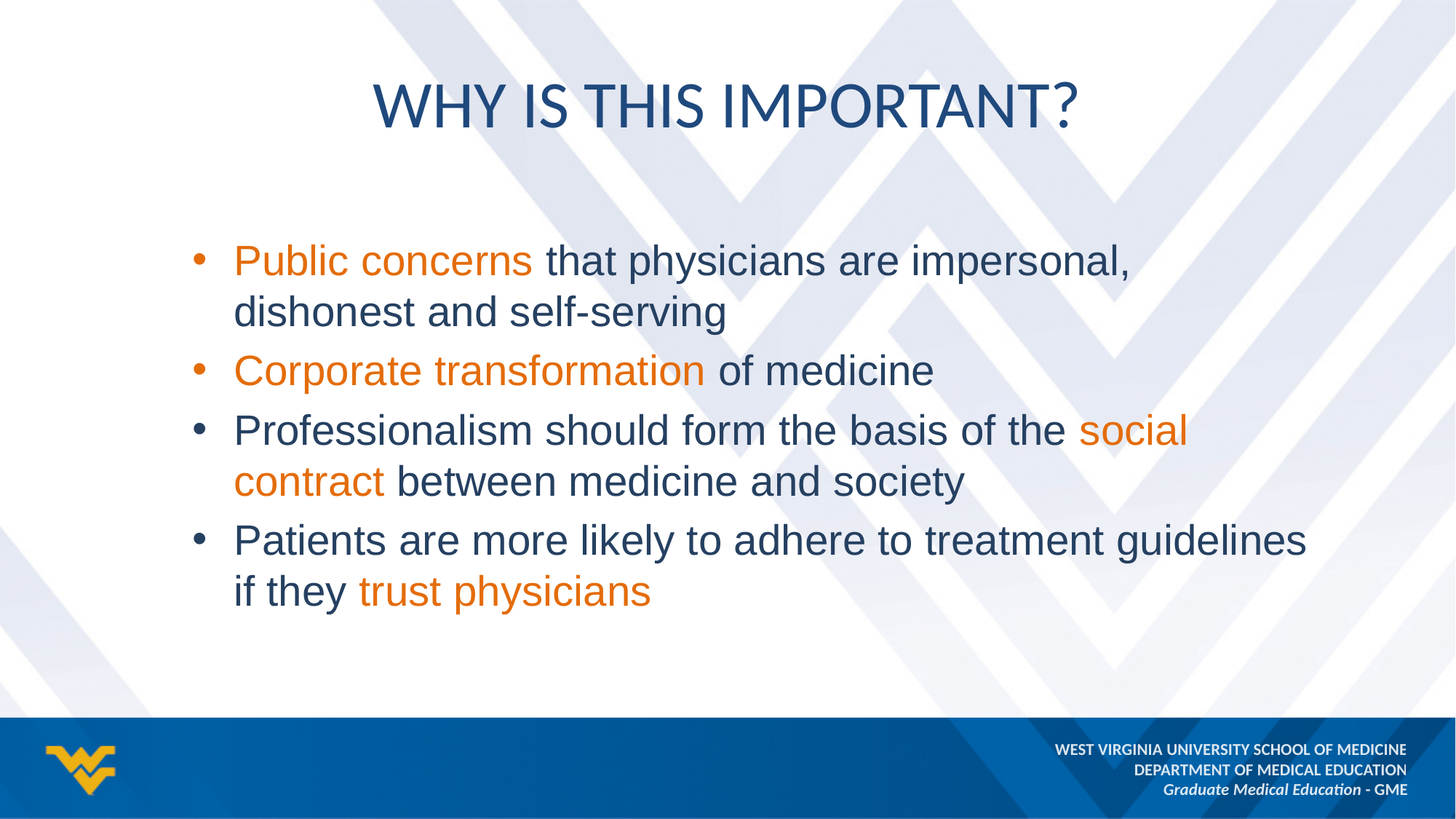

# Why Is This Important?
Public concerns that physicians are impersonal, dishonest and self-serving
Corporate transformation of medicine
Professionalism should form the basis of the social contract between medicine and society
Patients are more likely to adhere to treatment guidelines if they trust physicians